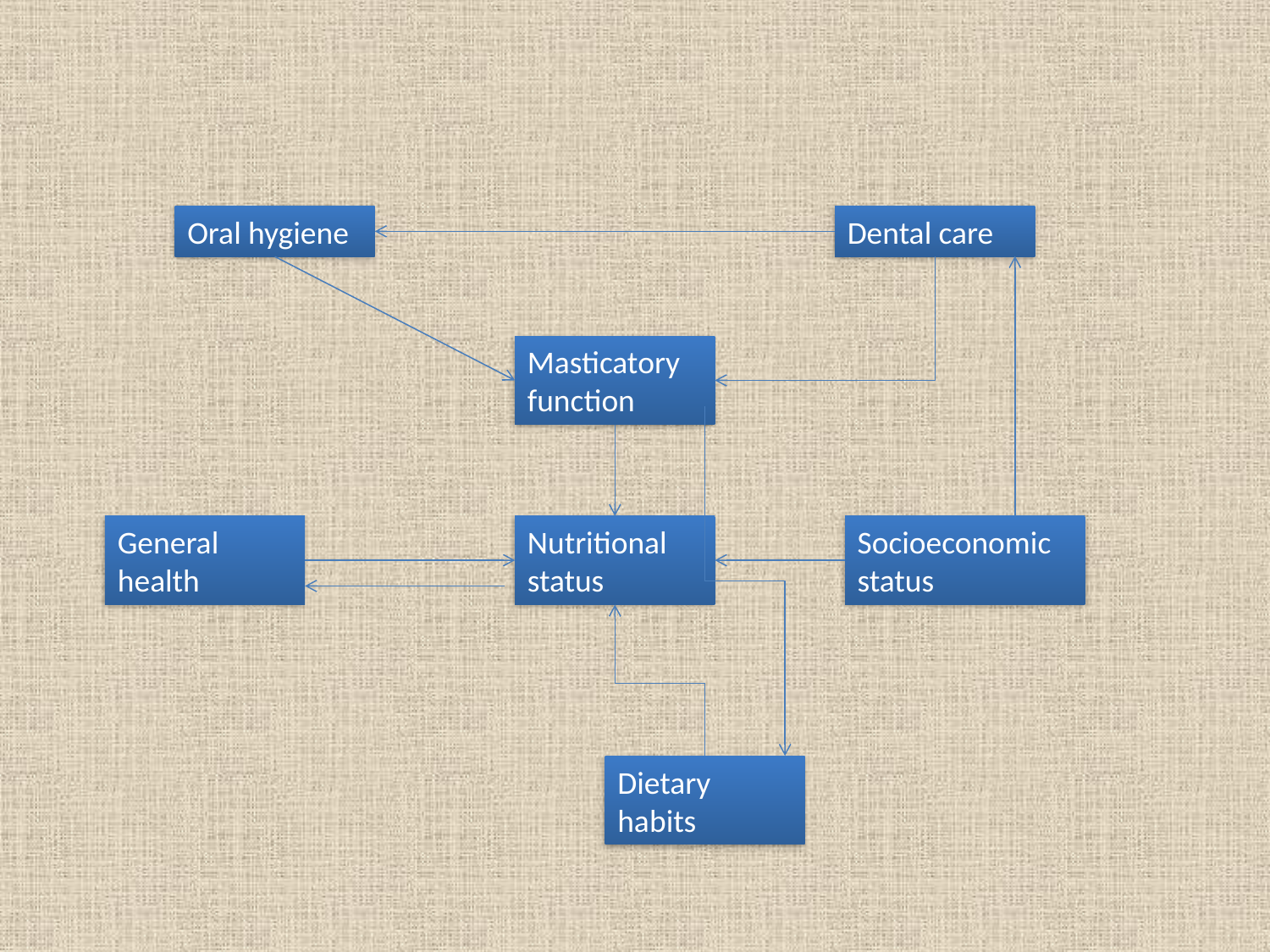

Oral hygiene
Dental care
Masticatory function
General health
Nutritional status
Socioeconomic status
Dietary habits